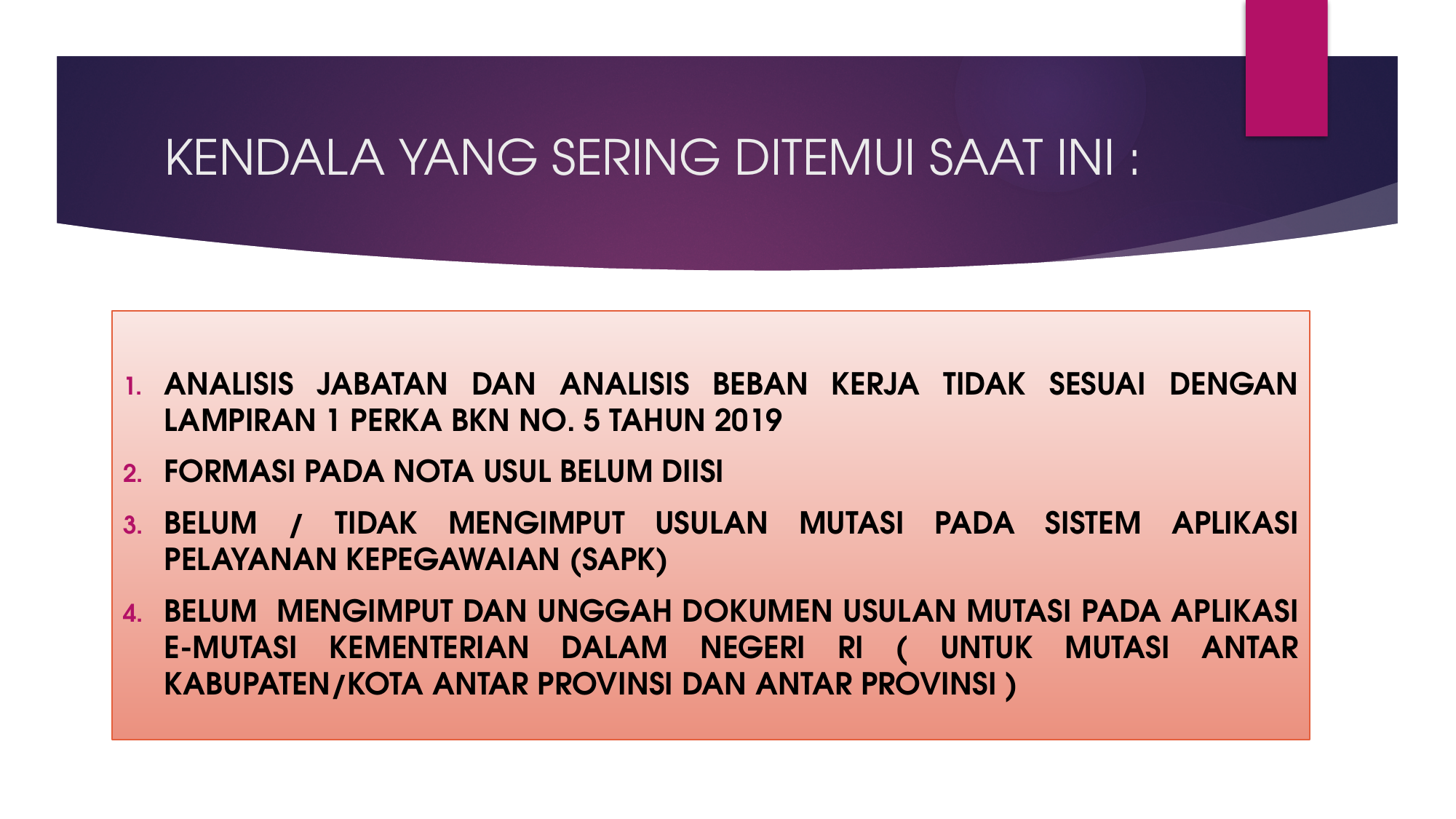

# KENDALA YANG SERING DITEMUI SAAT INI :

ANALISIS JABATAN DAN ANALISIS BEBAN KERJA TIDAK SESUAI DENGAN LAMPIRAN 1 PERKA BKN NO. 5 TAHUN 2019
FORMASI PADA NOTA USUL BELUM DIISI
BELUM / TIDAK MENGIMPUT USULAN MUTASI PADA SISTEM APLIKASI PELAYANAN KEPEGAWAIAN (SAPK)
BELUM  MENGIMPUT DAN UNGGAH DOKUMEN USULAN MUTASI PADA APLIKASI E-MUTASI KEMENTERIAN DALAM NEGERI RI ( UNTUK MUTASI ANTAR KABUPATEN/KOTA ANTAR PROVINSI DAN ANTAR PROVINSI )